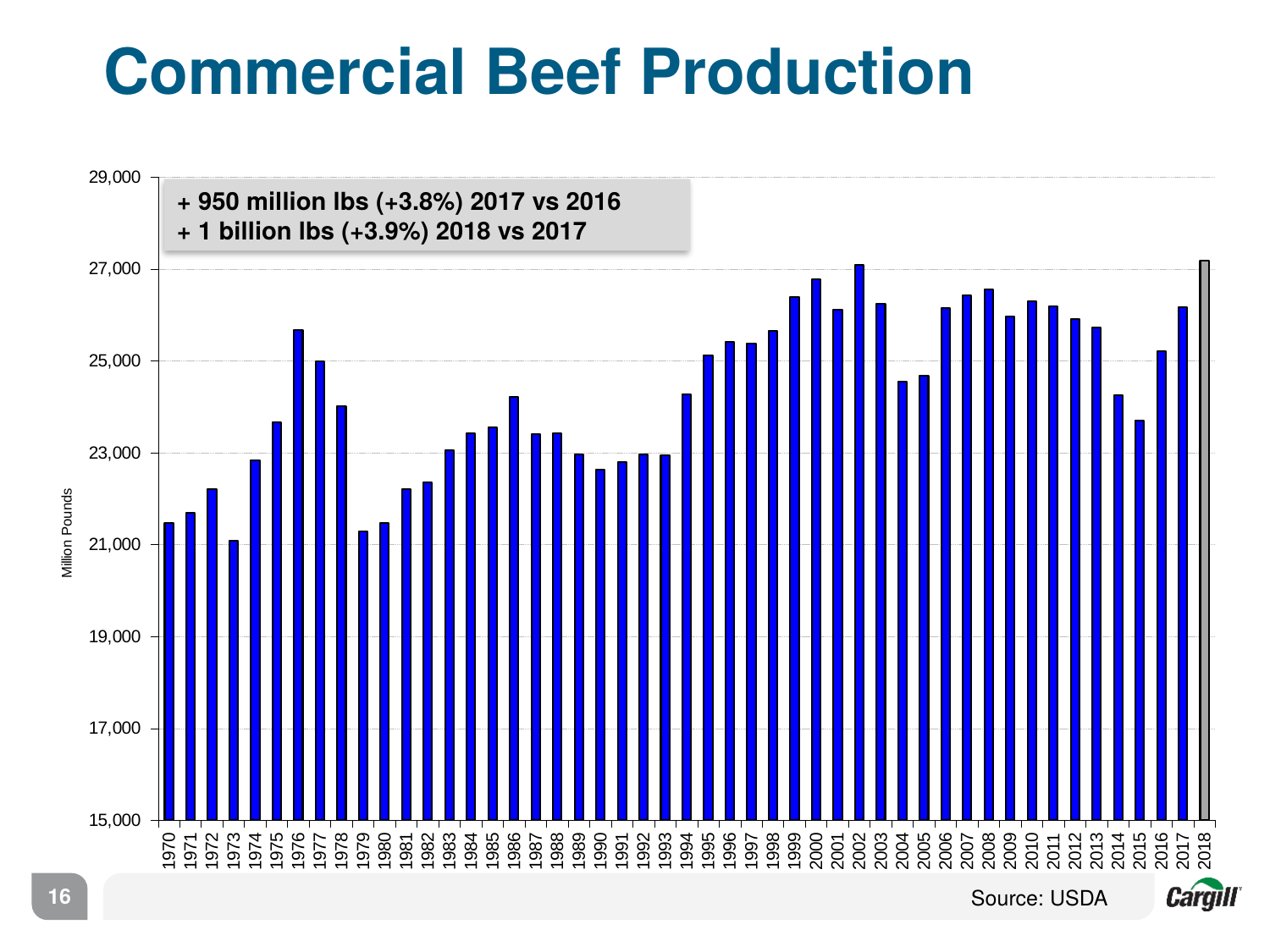

# Commercial Beef Production

### Chart

| Category |  |
|---|---|
| 1970 | 21472.0 |
| 1971 | 21699.0 |
| 1972 | 22218.0 |
| 1973 | 21089.0 |
| 1974 | 22843.0 |
| 1975 | 23672.0 |
| 1976 | 25667.0 |
| 1977 | 24986.0 |
| 1978 | 24009.0 |
| 1979 | 21292.0 |
| 1980 | 21469.0 |
| 1981 | 22214.0 |
| 1982 | 22366.0 |
| 1983 | 23060.0 |
| 1984 | 23418.0 |
| 1985 | 23557.0 |
| 1986 | 24213.0 |
| 1987 | 23405.0 |
| 1988 | 23424.0 |
| 1989 | 22974.0 |
| 1990 | 22634.0 |
| 1991 | 22800.0 |
| 1992 | 22968.0 |
| 1993 | 22942.0 |
| 1994 | 24278.0 |
| 1995 | 25115.0 |
| 1996 | 25419.0 |
| 1997 | 25384.0 |
| 1998 | 25653.0 |
| 1999 | 26386.0 |
| 2000 | 26777.0 |
| 2001 | 26107.0 |
| 2002 | 27090.0 |
| 2003 | 26237.0 |
| 2004 | 24548.0 |
| 2005 | 24682.6 |
| 2006 | 26152.0 |
| 2007 | 26420.5 |
| 2008 | 26561.2 |
| 2009 | 25965.399999999998 |
| 2010 | 26304.300000000003 |
| 2011 | 26195.3 |
| 2012 | 25912.6 |
| 2013 | 25719.899999999998 |
| 2014 | 24250.199999999997 |
| 2015 | 23697.799999999996 |
| 2016 | 25220.9 |
| 2017 | 26172.999999999996 |
| 2018 | 27190.1686525838 |
+ 950 million lbs (+3.8%) 2017 vs 2016
+ 1 billion lbs (+3.9%) 2018 vs 2017
16
Source: USDA